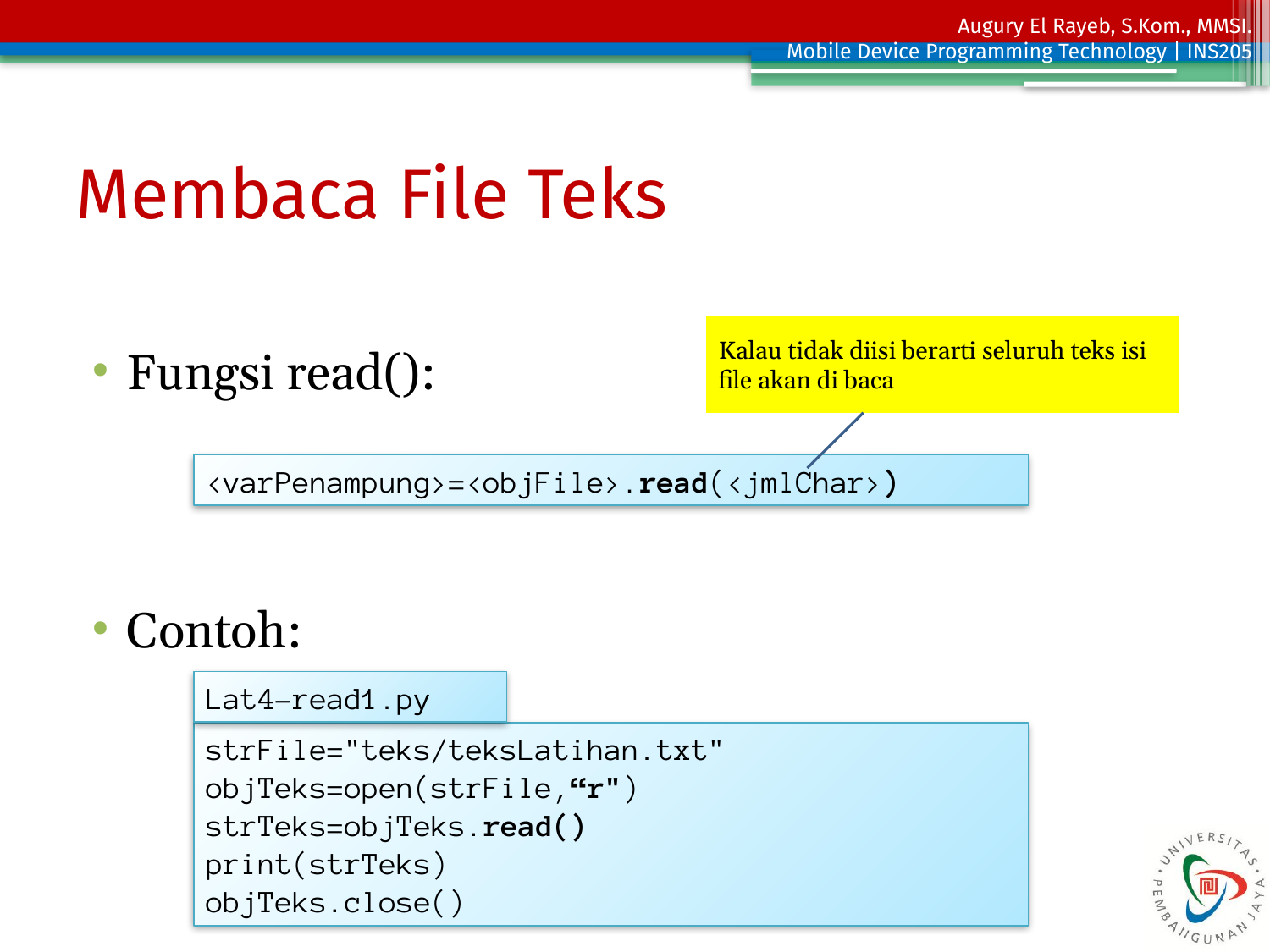

# Membaca File Teks

Fungsi read():

Contoh:
Kalau tidak diisi berarti seluruh teks isi file akan di baca
<varPenampung>=<objFile>.read(<jmlChar>)
Lat4-read1.py
strFile="teks/teksLatihan.txt"
objTeks=open(strFile,“r")
strTeks=objTeks.read()
print(strTeks)
objTeks.close()